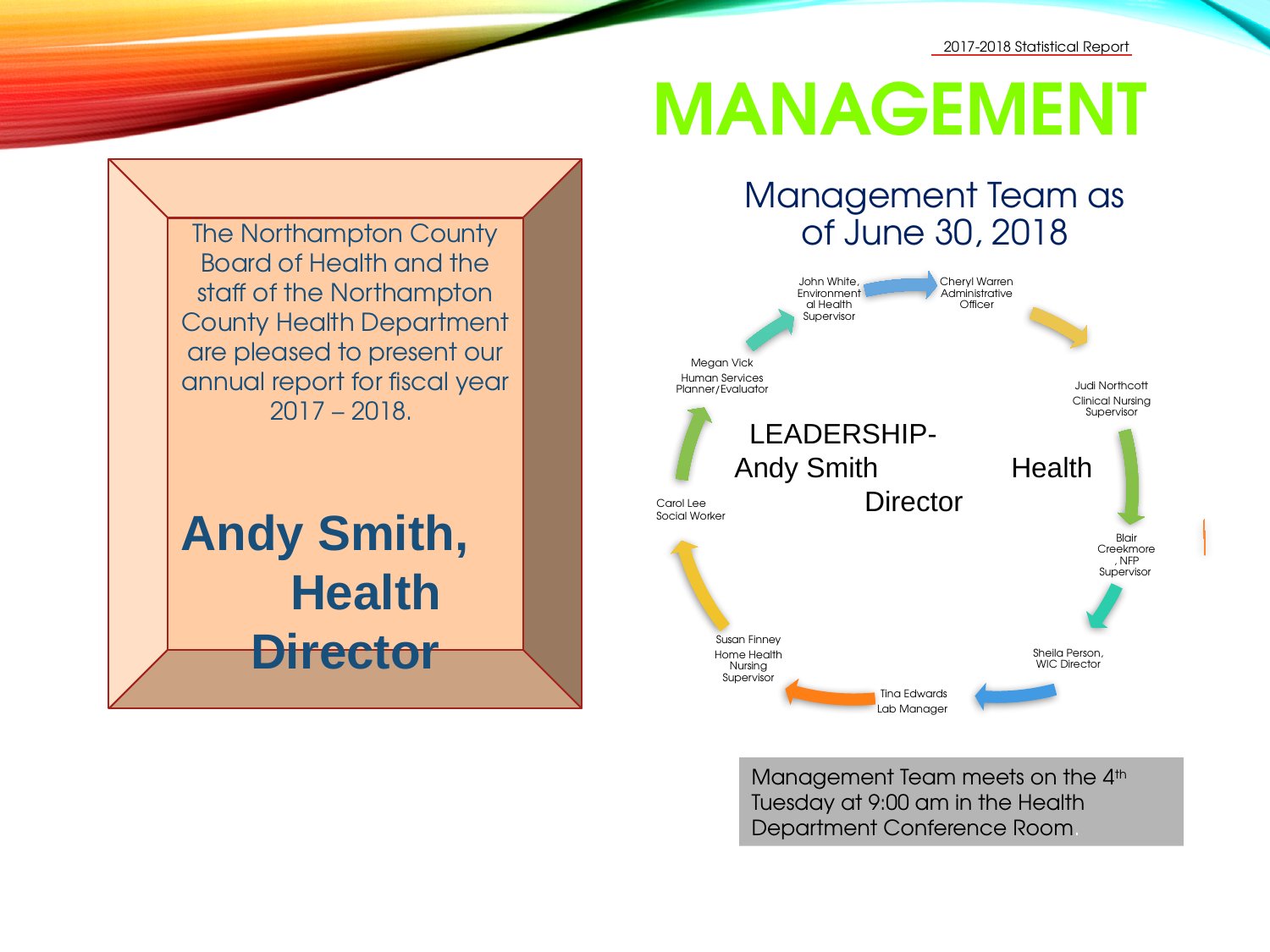

2017-2018 Statistical Report

# Management

The Northampton County Board of Health and the staff of the Northampton County Health Department are pleased to present our annual report for fiscal year 2017 – 2018.

Andy Smith,       Health Director
Management Team as of June 30, 2018
Cheryl Warren Administrative Officer

Judi Northcott
Clinical Nursing Supervisor
Blair Creekmore, NFP Supervisor
Sheila Person, WIC Director
Tina Edwards
Lab Manager
Susan Finney
Home Health Nursing Supervisor

Megan Vick
Human Services Planner/Evaluator
John White, Environmental Health Supervisor
LEADERSHIP-                   Andy Smith                 Health Director

Carol Lee
Social Worker
Management Team meets on the 4th  Tuesday at 9:00 am in the Health Department Conference Room.